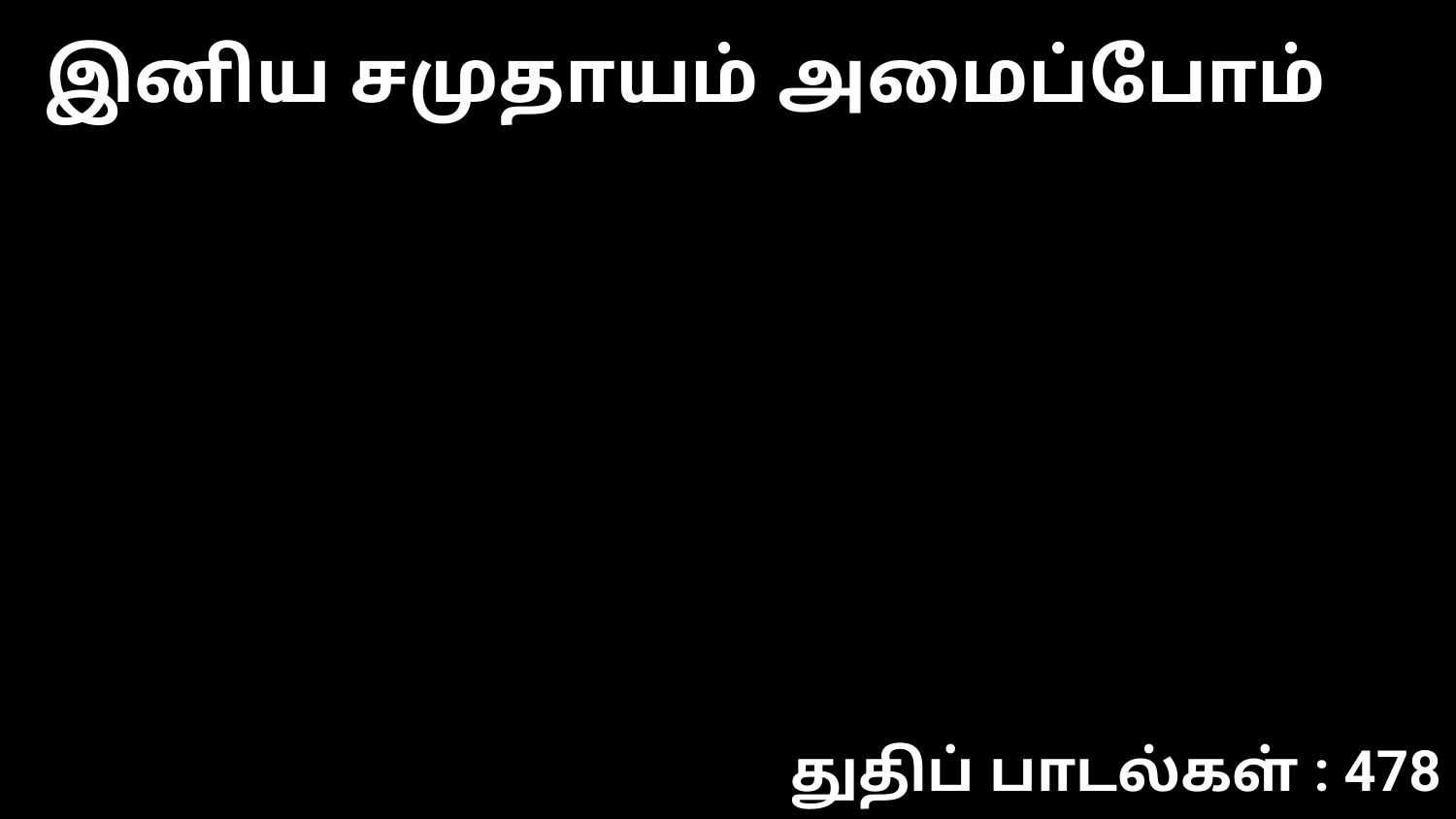

இனிய சமுதாயம் அமைப்போம்
துதிப் பாடல்கள் : 478